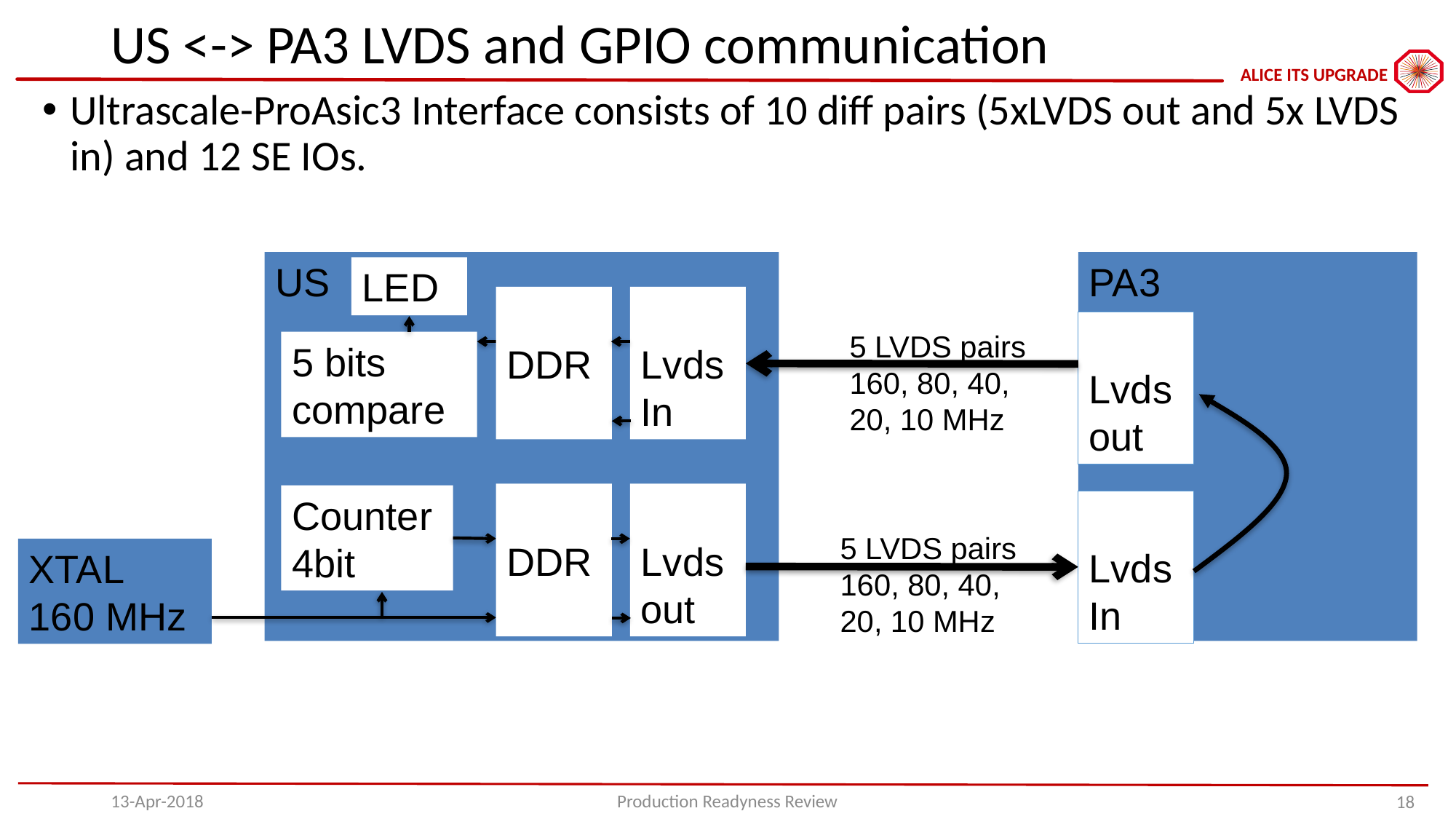

# US <-> PA3 LVDS and GPIO communication
Ultrascale-ProAsic3 Interface consists of 10 diff pairs (5xLVDS out and 5x LVDS in) and 12 SE IOs.
US

PA3

LED

DDR

Lvds
In

Lvds
out
5 LVDS pairs
160, 80, 40,
20, 10 MHz
5 bits
compare

DDR

Lvds
out
Counter
4bit

LvdsIn
5 LVDS pairs
160, 80, 40,
20, 10 MHz
XTAL
160 MHz
13-Apr-2018
Production Readyness Review
18